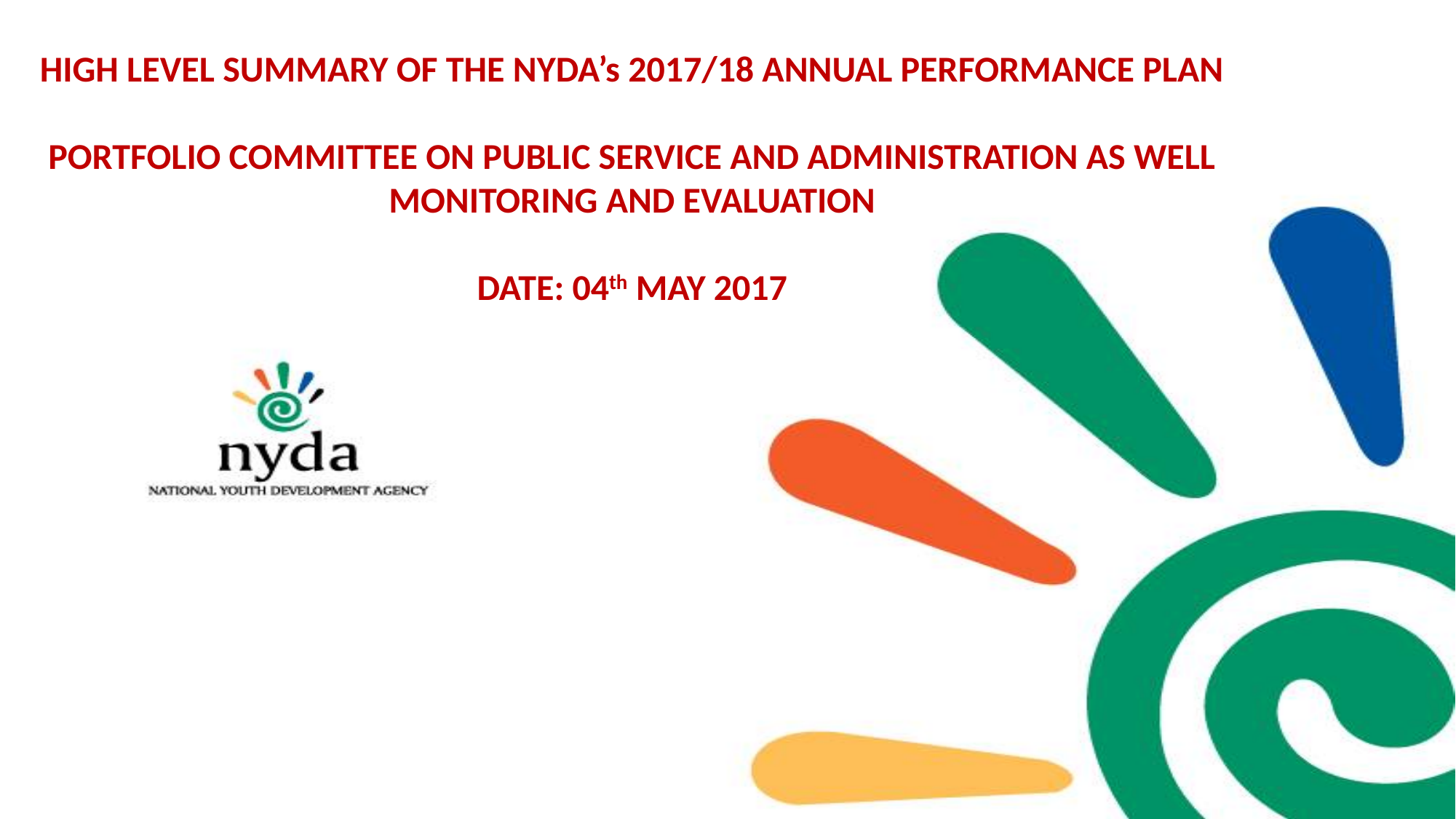

HIGH LEVEL SUMMARY OF THE NYDA’s 2017/18 ANNUAL PERFORMANCE PLAN

PORTFOLIO COMMITTEE ON PUBLIC SERVICE AND ADMINISTRATION AS WELL
MONITORING AND EVALUATION

DATE: 04th MAY 2017